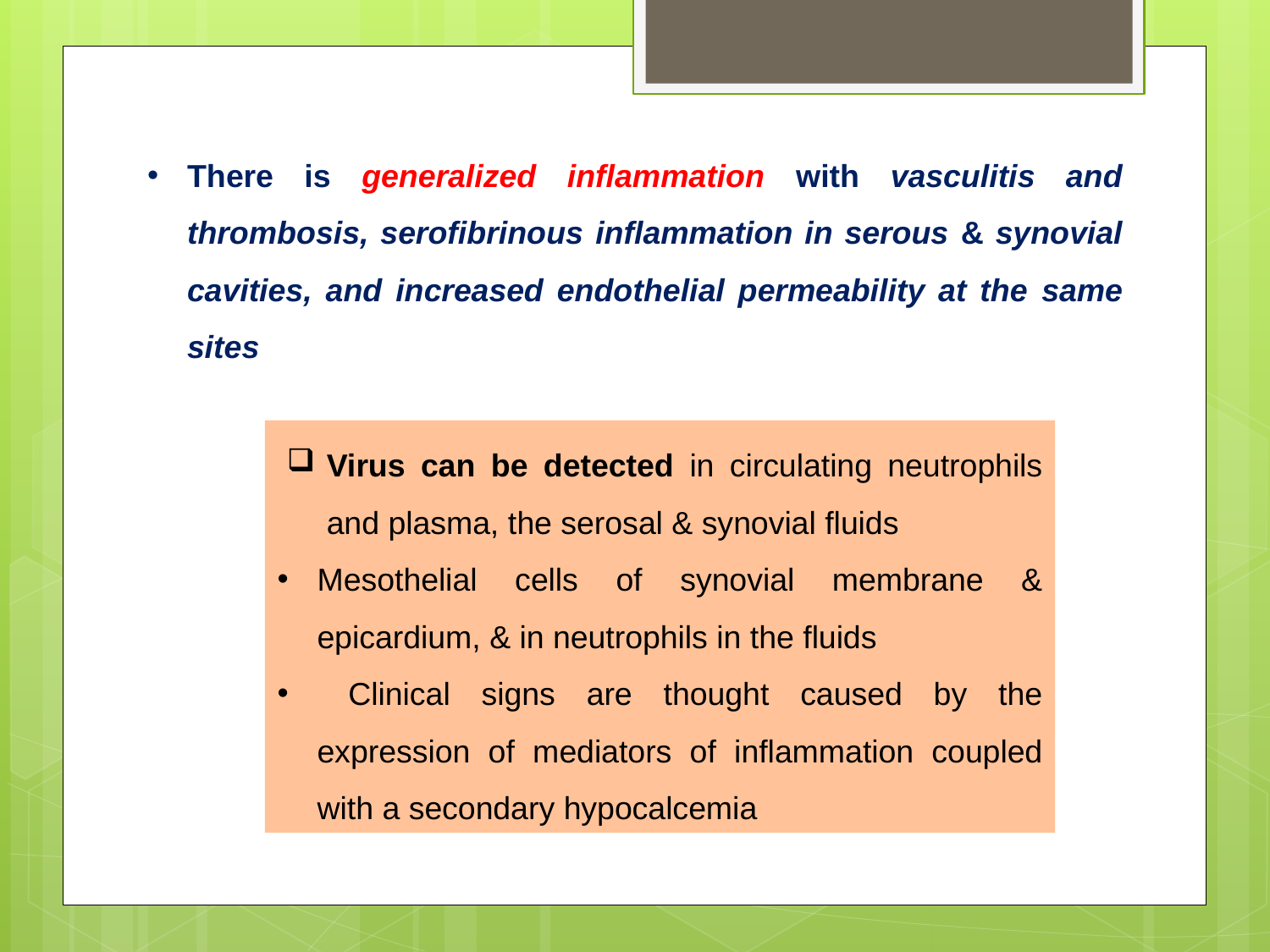

There is generalized inflammation with vasculitis and thrombosis, serofibrinous inflammation in serous & synovial cavities, and increased endothelial permeability at the same sites

Virus can be detected in circulating neutrophils and plasma, the serosal & synovial fluids
Mesothelial cells of synovial membrane & epicardium, & in neutrophils in the fluids
 Clinical signs are thought caused by the expression of mediators of inflammation coupled with a secondary hypocalcemia